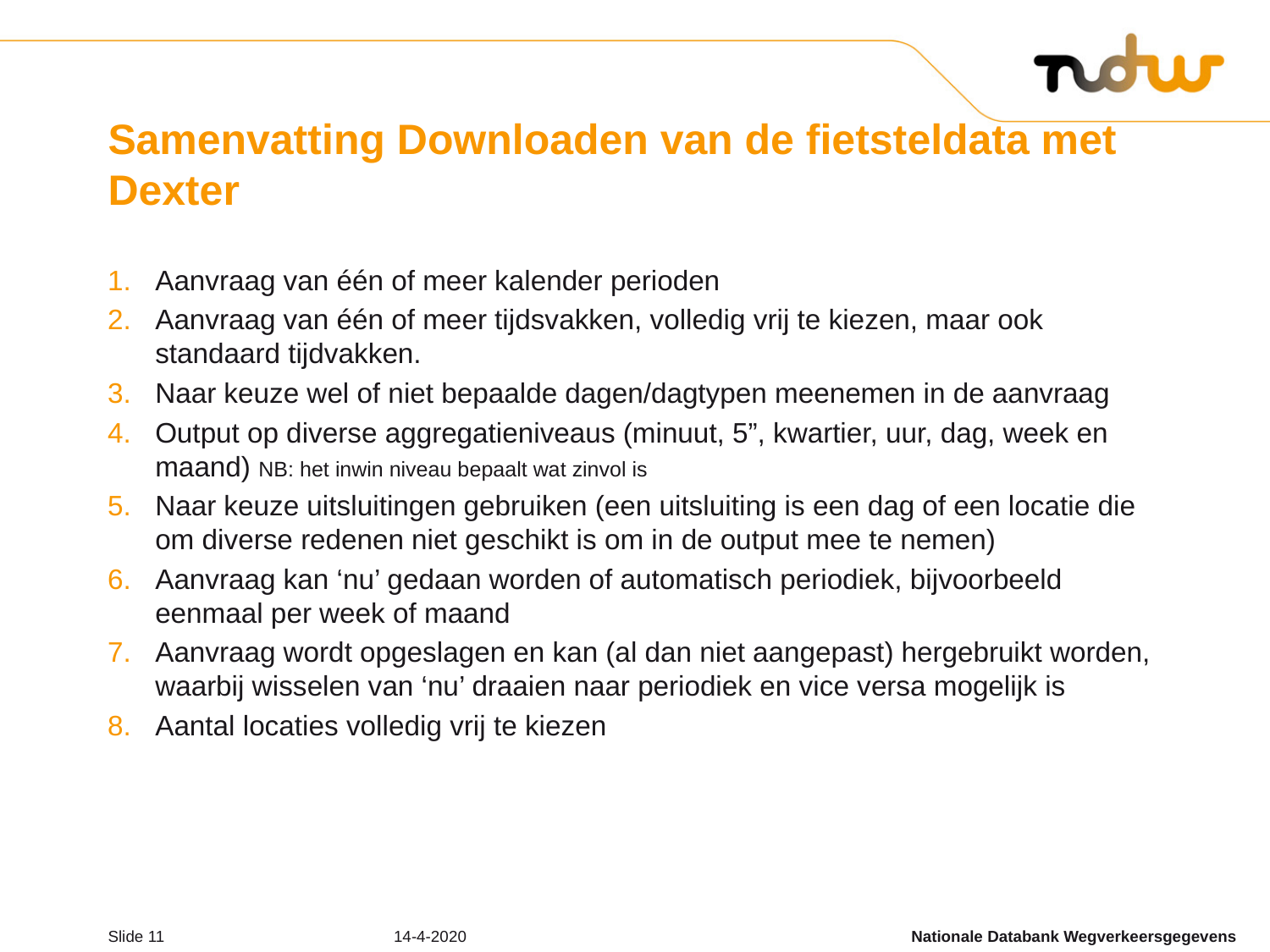

# Samenvatting Downloaden van de fietsteldata met Dexter
Aanvraag van één of meer kalender perioden
Aanvraag van één of meer tijdsvakken, volledig vrij te kiezen, maar ook standaard tijdvakken.
Naar keuze wel of niet bepaalde dagen/dagtypen meenemen in de aanvraag
Output op diverse aggregatieniveaus (minuut, 5”, kwartier, uur, dag, week en maand) NB: het inwin niveau bepaalt wat zinvol is
Naar keuze uitsluitingen gebruiken (een uitsluiting is een dag of een locatie die om diverse redenen niet geschikt is om in de output mee te nemen)
Aanvraag kan ‘nu’ gedaan worden of automatisch periodiek, bijvoorbeeld eenmaal per week of maand
Aanvraag wordt opgeslagen en kan (al dan niet aangepast) hergebruikt worden, waarbij wisselen van ‘nu’ draaien naar periodiek en vice versa mogelijk is
Aantal locaties volledig vrij te kiezen

Slide 11
14-4-2020
Nationale Databank Wegverkeersgegevens